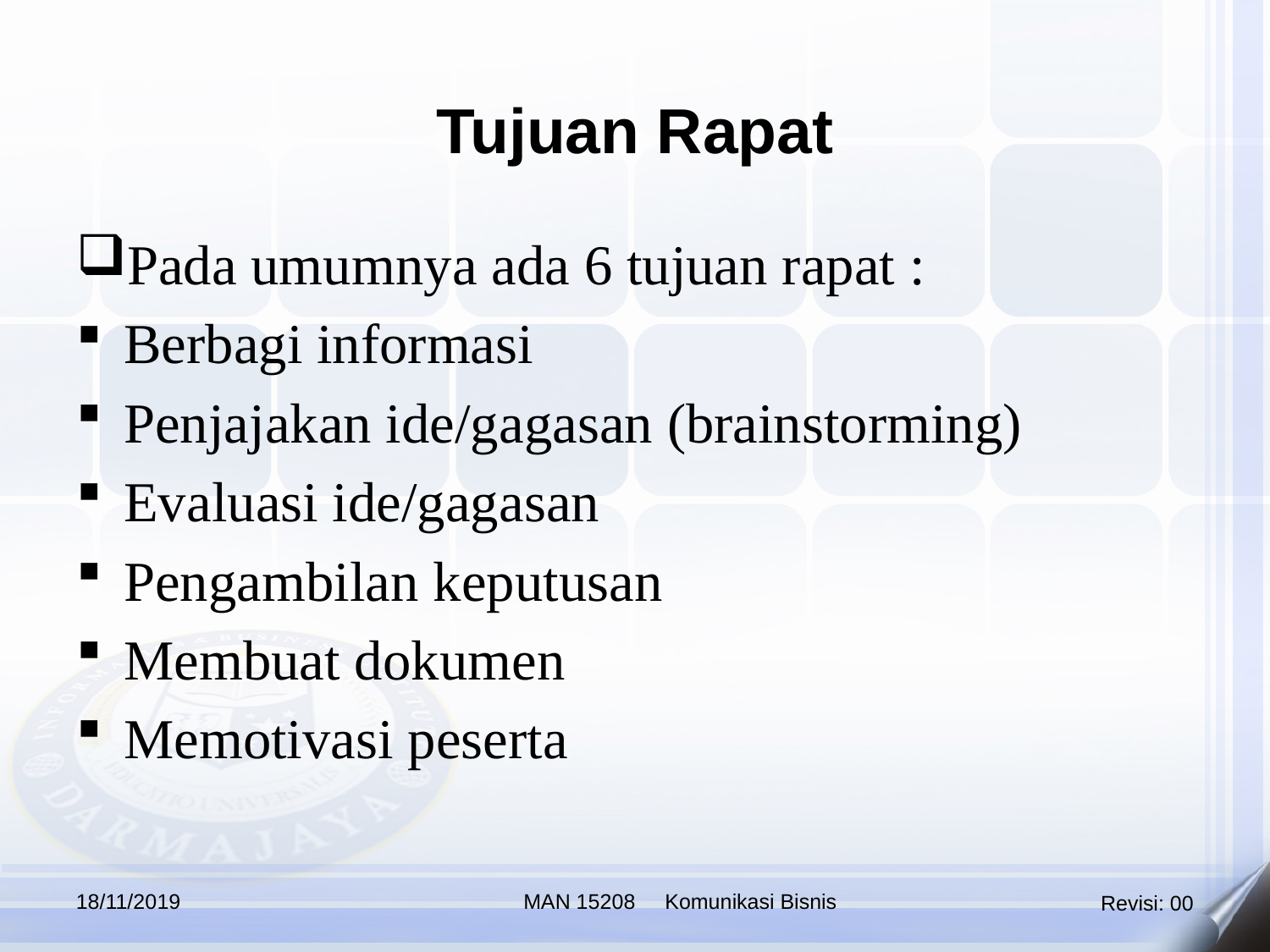

Tujuan Rapat
Pada umumnya ada 6 tujuan rapat :
Berbagi informasi
Penjajakan ide/gagasan (brainstorming)
Evaluasi ide/gagasan
Pengambilan keputusan
Membuat dokumen
Memotivasi peserta

18/11/2019
MAN 15208     Komunikasi Bisnis